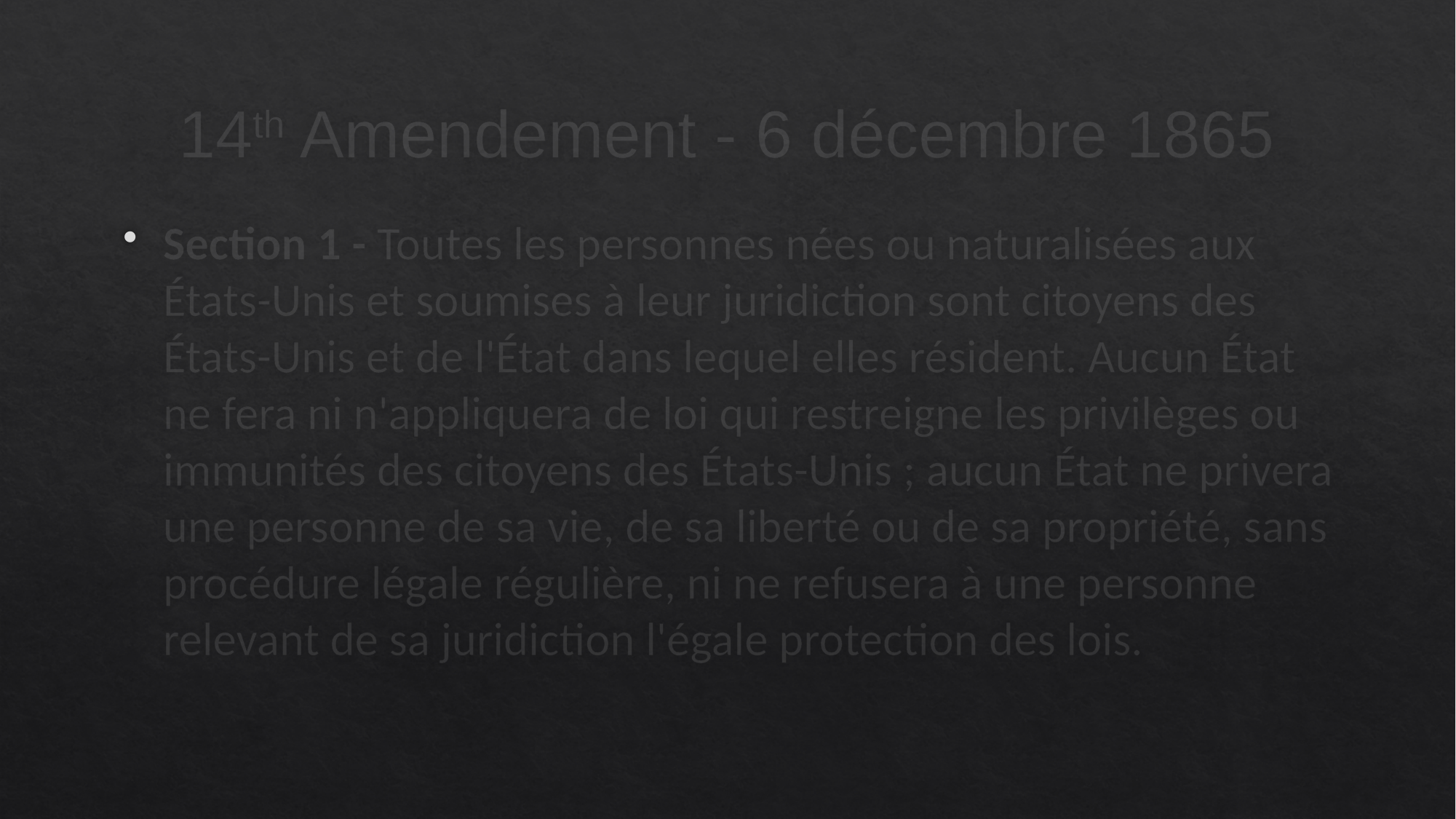

# 14th Amendement - 6 décembre 1865
Section 1 - Toutes les personnes nées ou naturalisées aux États-Unis et soumises à leur juridiction sont citoyens des États-Unis et de l'État dans lequel elles résident. Aucun État ne fera ni n'appliquera de loi qui restreigne les privilèges ou immunités des citoyens des États-Unis ; aucun État ne privera une personne de sa vie, de sa liberté ou de sa propriété, sans procédure légale régulière, ni ne refusera à une personne relevant de sa juridiction l'égale protection des lois.